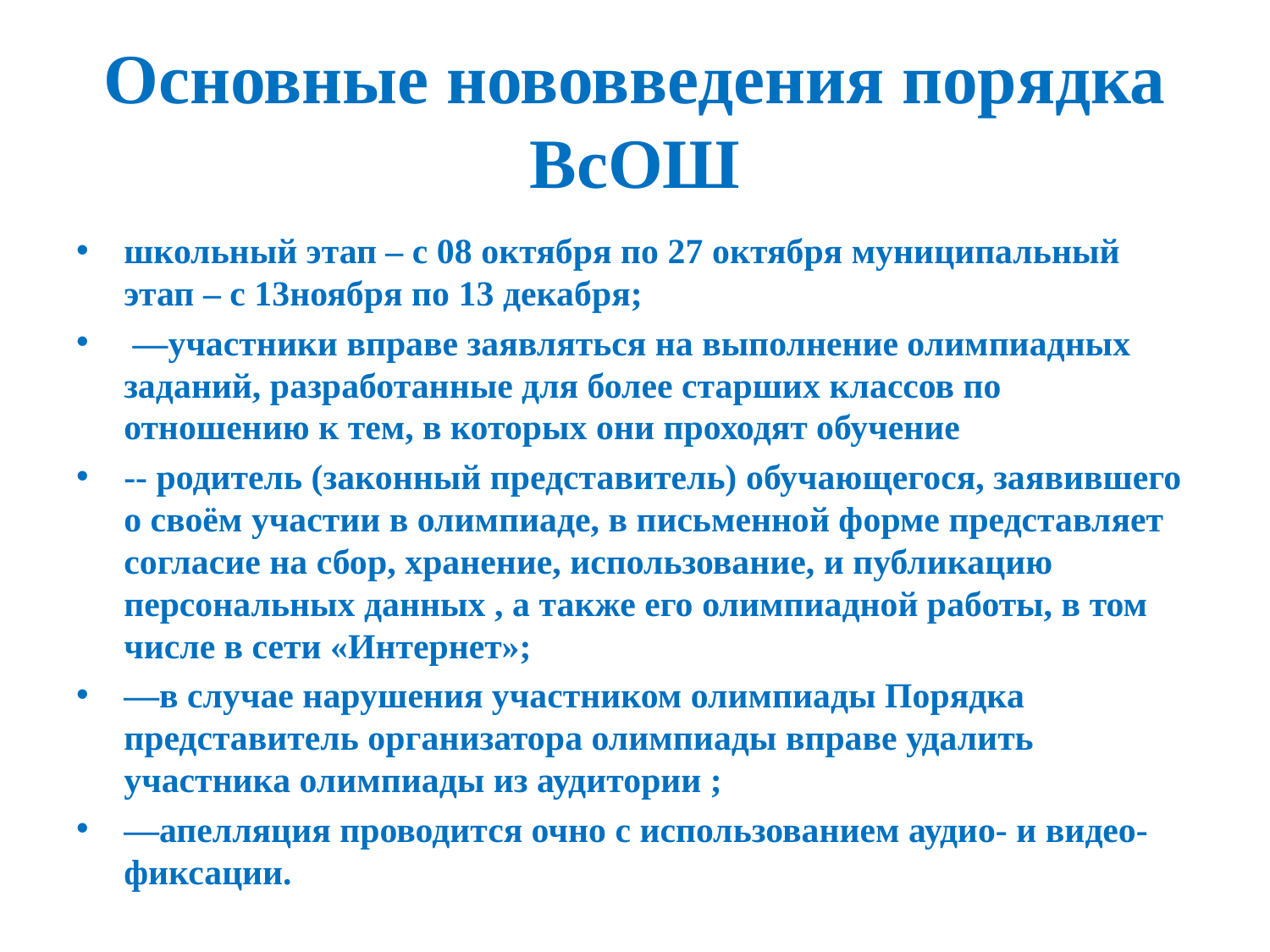

# Основные нововведения порядка ВсОШ
школьный этап – с 08 октября по 27 октября муниципальный этап – с 13ноября по 13 декабря;
 ―участники вправе заявляться на выполнение олимпиадных заданий, разработанные для более старших классов по отношению к тем, в которых они проходят обучение
-- родитель (законный представитель) обучающегося, заявившего о своём участии в олимпиаде, в письменной форме представляет согласие на сбор, хранение, использование, и публикацию персональных данных , а также его олимпиадной работы, в том числе в сети «Интернет»;
―в случае нарушения участником олимпиады Порядка представитель организатора олимпиады вправе удалить участника олимпиады из аудитории ;
―апелляция проводится очно с использованием аудио- и видео-фиксации.